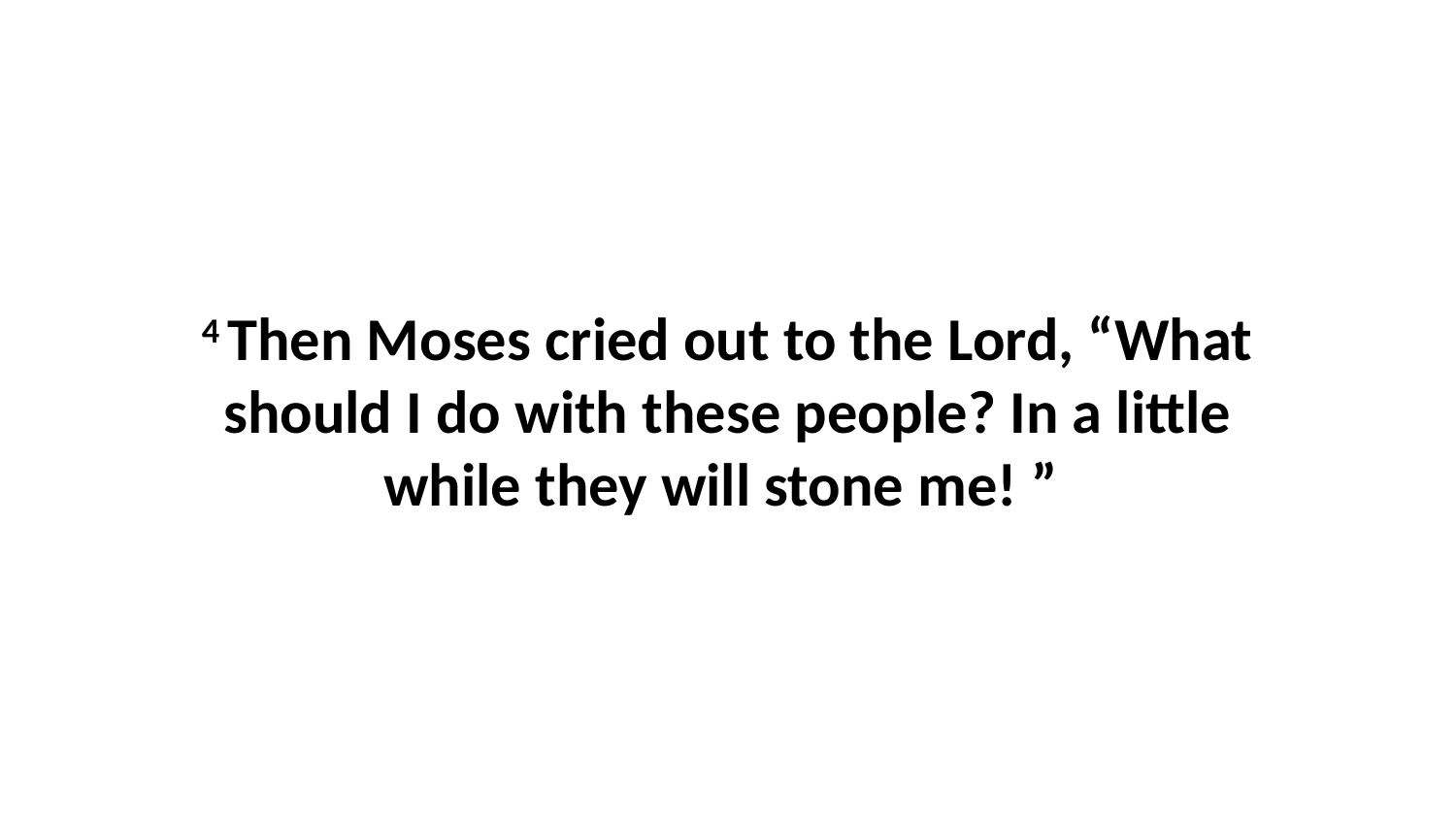

4 Then Moses cried out to the Lord, “What should I do with these people? In a little while they will stone me! ”